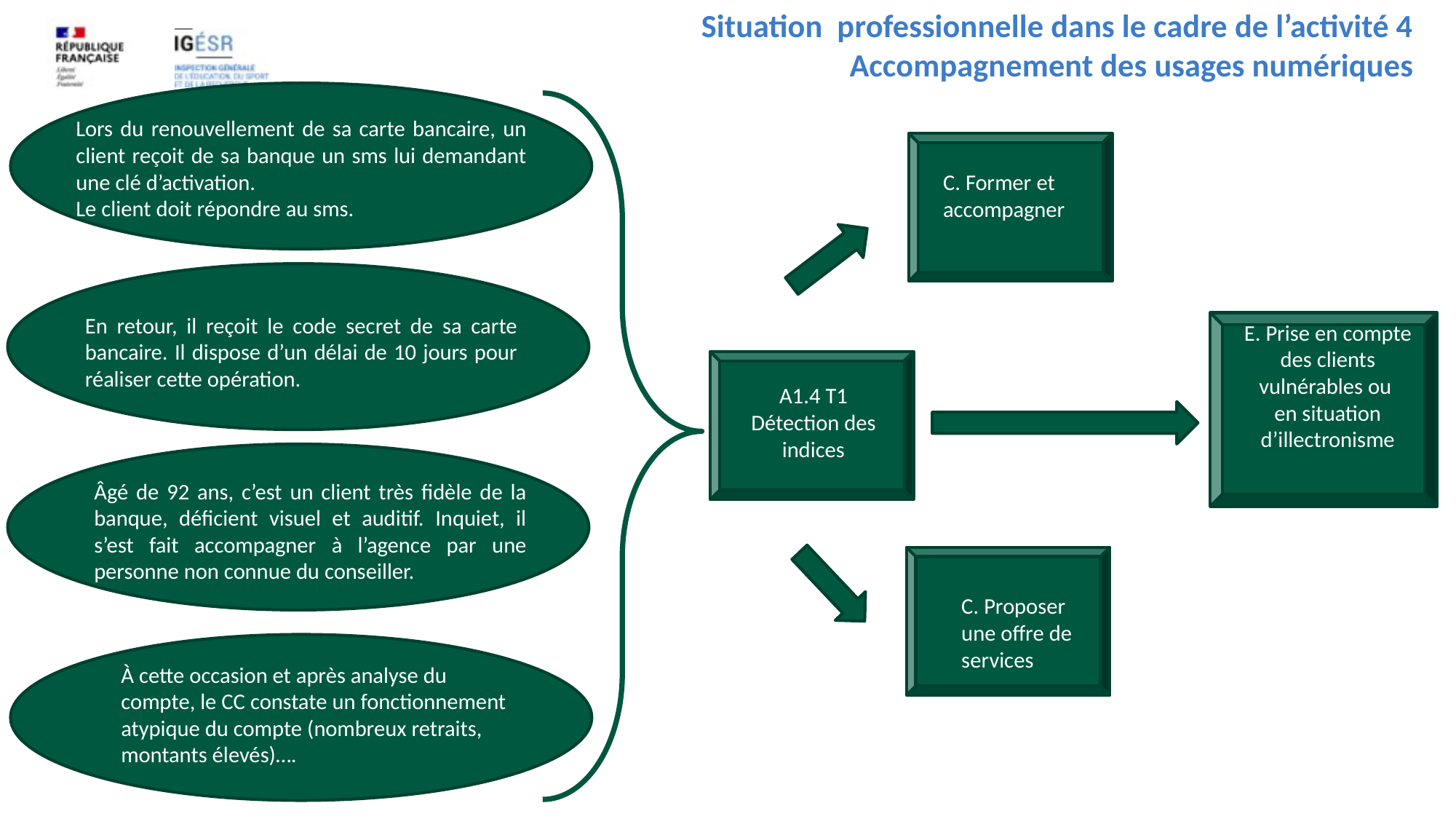

Situation  professionnelle dans le cadre de l’activité 4
Accompagnement des usages numériques

Lors du renouvellement de sa carte bancaire, un client reçoit de sa banque un sms lui demandant une clé d’activation.
Le client doit répondre au sms.

C. Former et accompagner

En retour, il reçoit le code secret de sa carte bancaire. Il dispose d’un délai de 10 jours pour réaliser cette opération.

E. Prise en compte des clients vulnérables ou
en situation d’illectronisme

A1.4 T1 Détection des indices

Âgé de 92 ans, c’est un client très fidèle de la banque, déficient visuel et auditif. Inquiet, il s’est fait accompagner à l’agence par une personne non connue du conseiller.

C. Proposer une offre de services

À cette occasion et après analyse du compte, le CC constate un fonctionnement atypique du compte (nombreux retraits, montants élevés)….